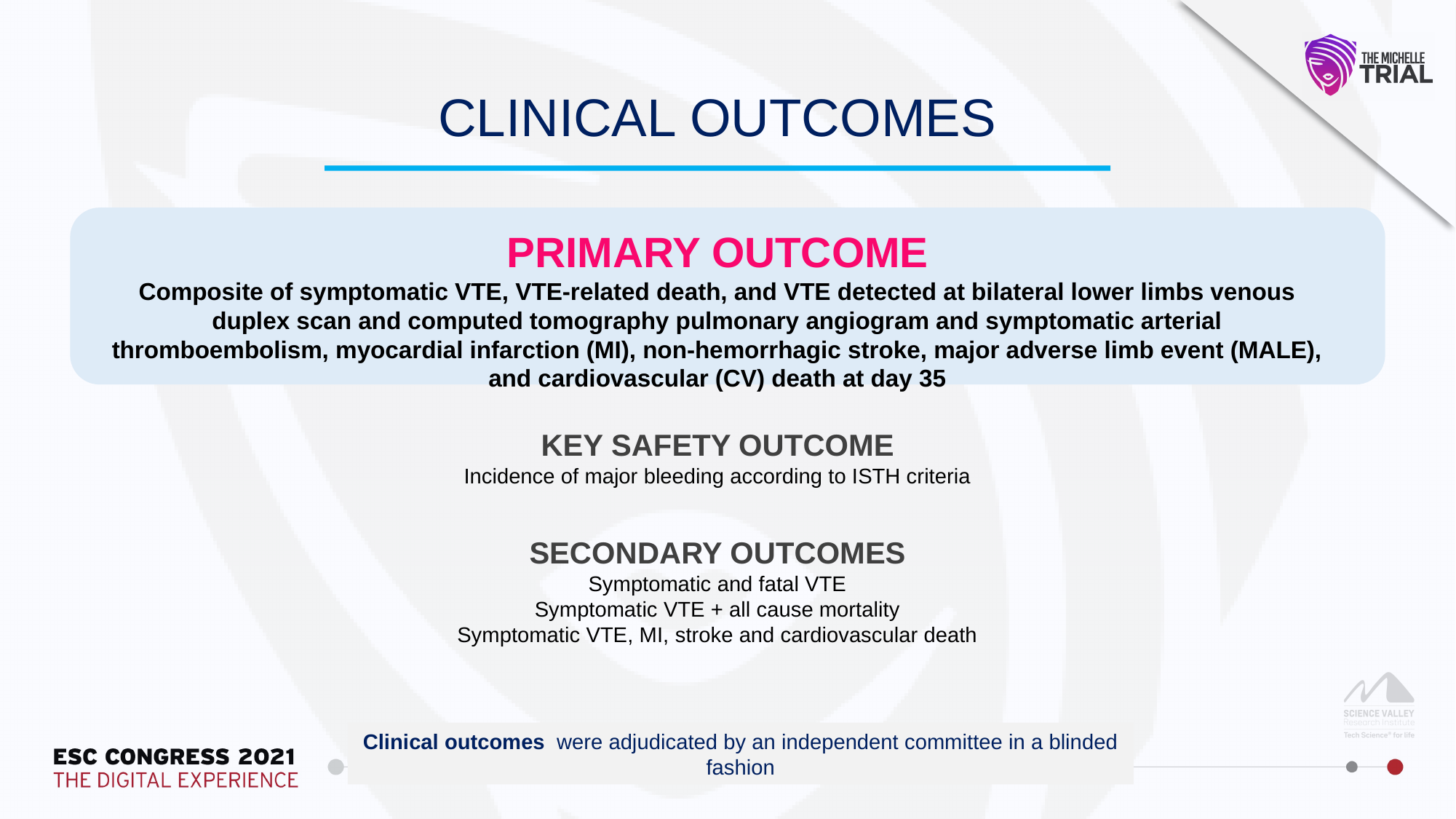

CLINICAL OUTCOMES

PRIMARY OUTCOME
Composite of symptomatic VTE, VTE-related death, and VTE detected at bilateral lower limbs venous duplex scan and computed tomography pulmonary angiogram and symptomatic arterial thromboembolism, myocardial infarction (MI), non-hemorrhagic stroke, major adverse limb event (MALE), and cardiovascular (CV) death at day 35
KEY SAFETY OUTCOME
Incidence of major bleeding according to ISTH criteria
SECONDARY OUTCOMES
Symptomatic and fatal VTE
Symptomatic VTE + all cause mortality
Symptomatic VTE, MI, stroke and cardiovascular death
Clinical outcomes  were adjudicated by an independent committee in a blinded fashion